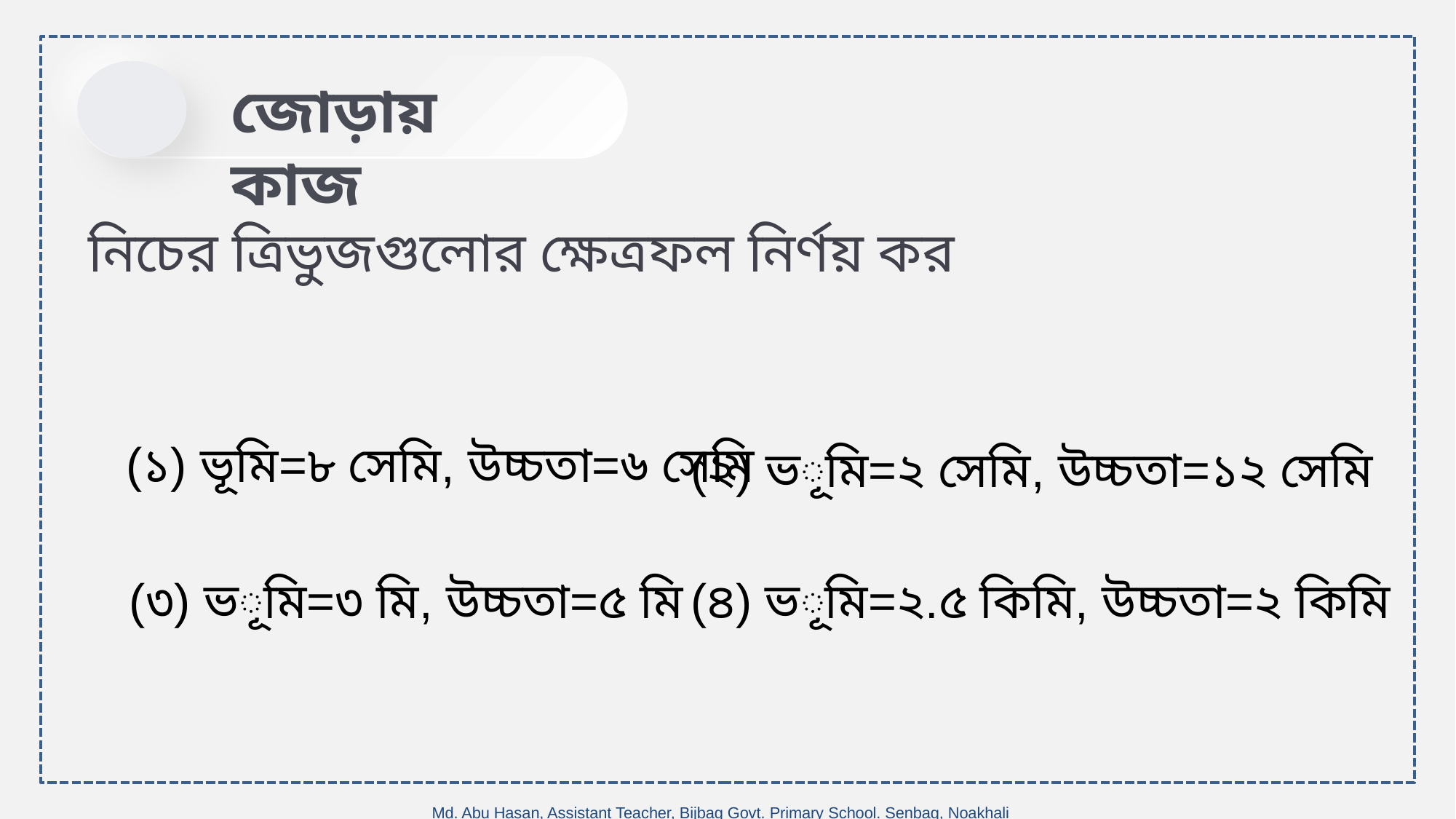

জোড়ায় কাজ
নিচের ত্রিভুজগুলোর ক্ষেত্রফল নির্ণয় কর
(১) ভূমি=৮ সেমি, উচ্চতা=৬ সেমি
(২) ভূমি=২ সেমি, উচ্চতা=১২ সেমি
(৩) ভূমি=৩ মি, উচ্চতা=৫ মি
(৪) ভূমি=২.৫ কিমি, উচ্চতা=২ কিমি